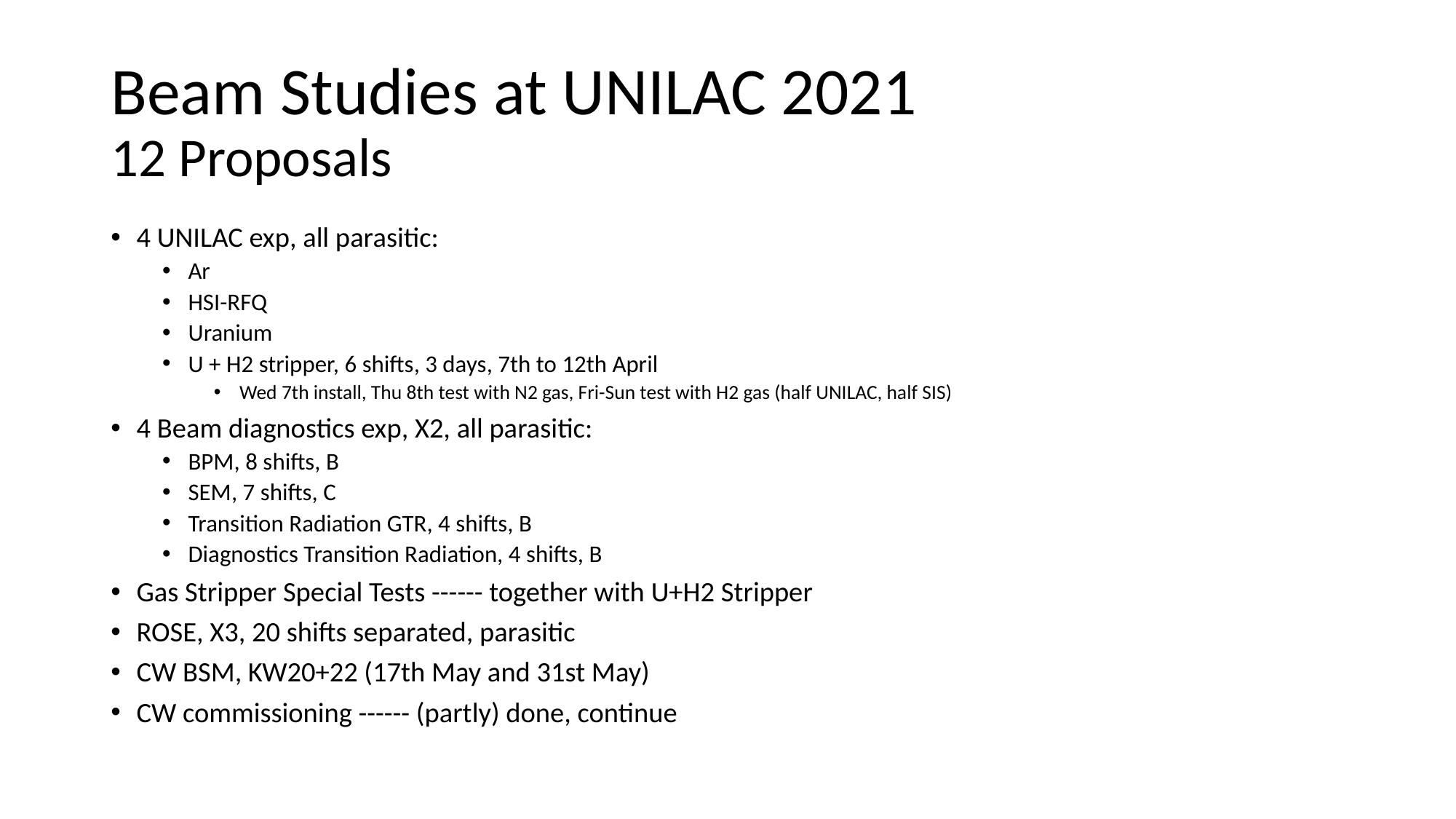

# Beam Studies at UNILAC 2021 12 Proposals
4 UNILAC exp, all parasitic:
Ar
HSI-RFQ
Uranium
U + H2 stripper, 6 shifts, 3 days, 7th to 12th April
Wed 7th install, Thu 8th test with N2 gas, Fri-Sun test with H2 gas (half UNILAC, half SIS)
4 Beam diagnostics exp, X2, all parasitic:
BPM, 8 shifts, B
SEM, 7 shifts, C
Transition Radiation GTR, 4 shifts, B
Diagnostics Transition Radiation, 4 shifts, B
Gas Stripper Special Tests ------ together with U+H2 Stripper
ROSE, X3, 20 shifts separated, parasitic
CW BSM, KW20+22 (17th May and 31st May)
CW commissioning ------ (partly) done, continue